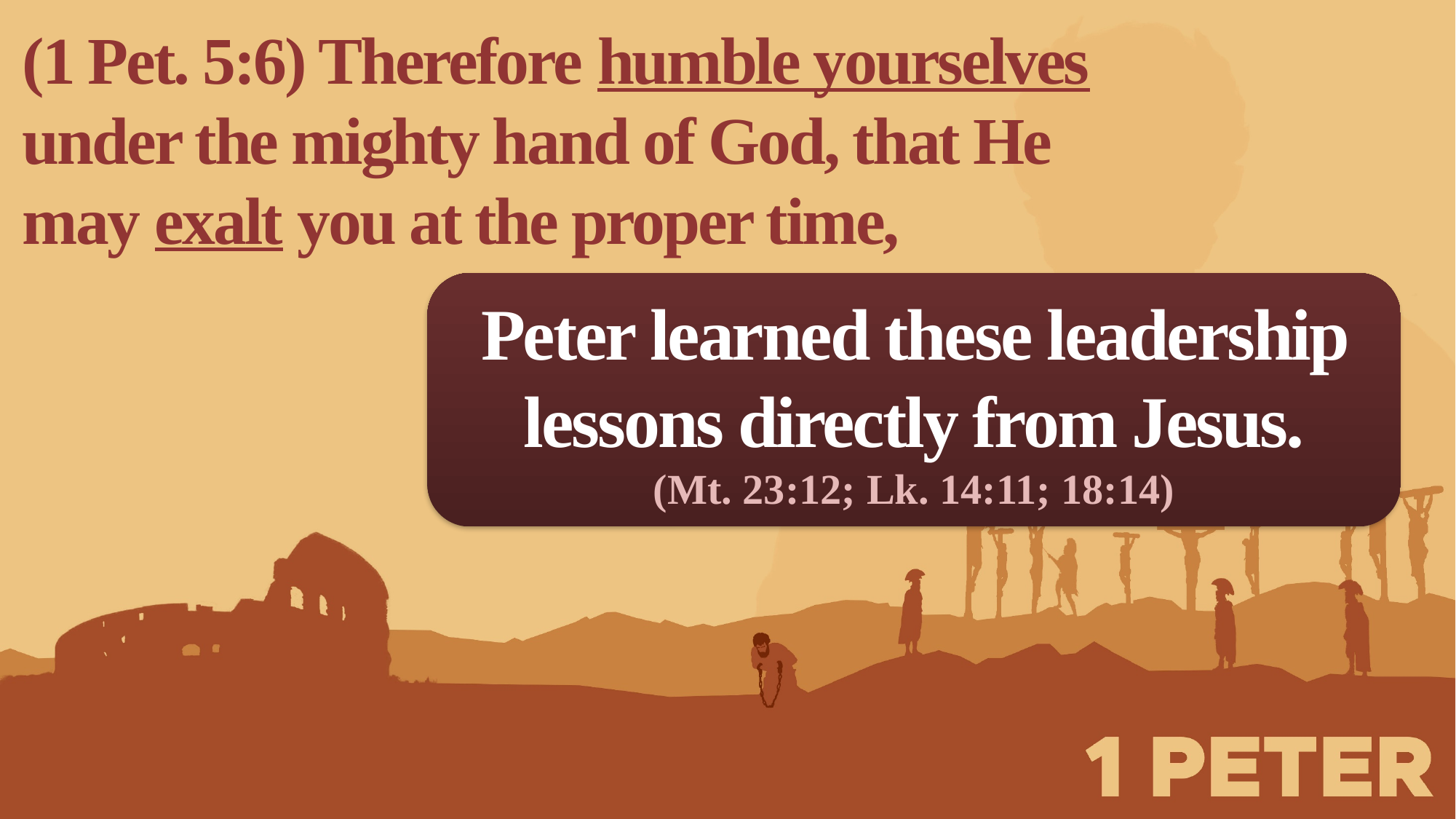

(1 Pet. 5:6) Therefore humble yourselves under the mighty hand of God, that He may exalt you at the proper time,
Peter learned these leadership lessons directly from Jesus.
(Mt. 23:12; Lk. 14:11; 18:14)